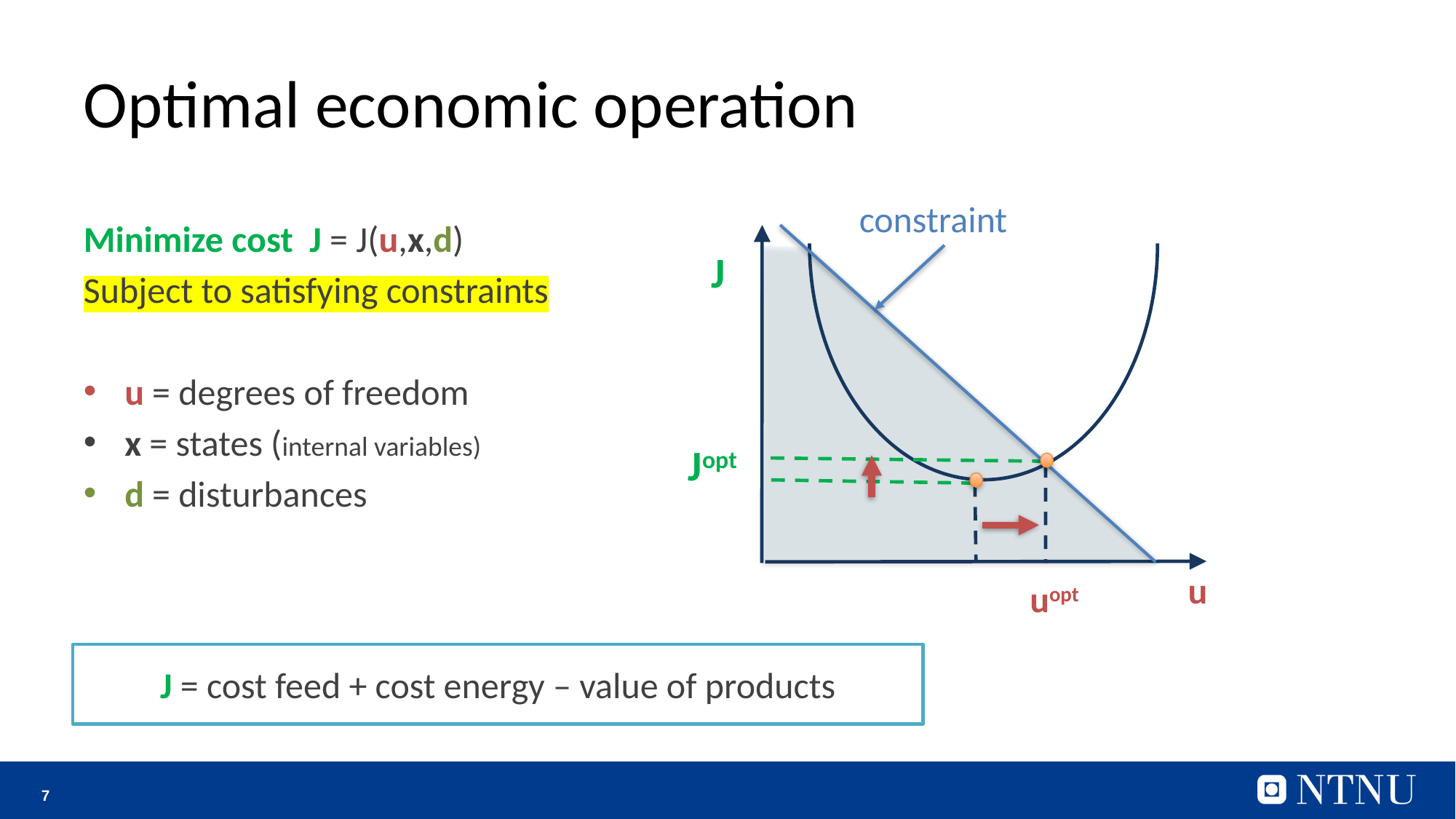

# Optimal economic operation
constraint

J

uopt
Jopt

Minimize cost  J = J(u,x,d)
Subject to satisfying constraints

u = degrees of freedom
x = states (internal variables)
d = disturbances
u
J = cost feed + cost energy – value of products